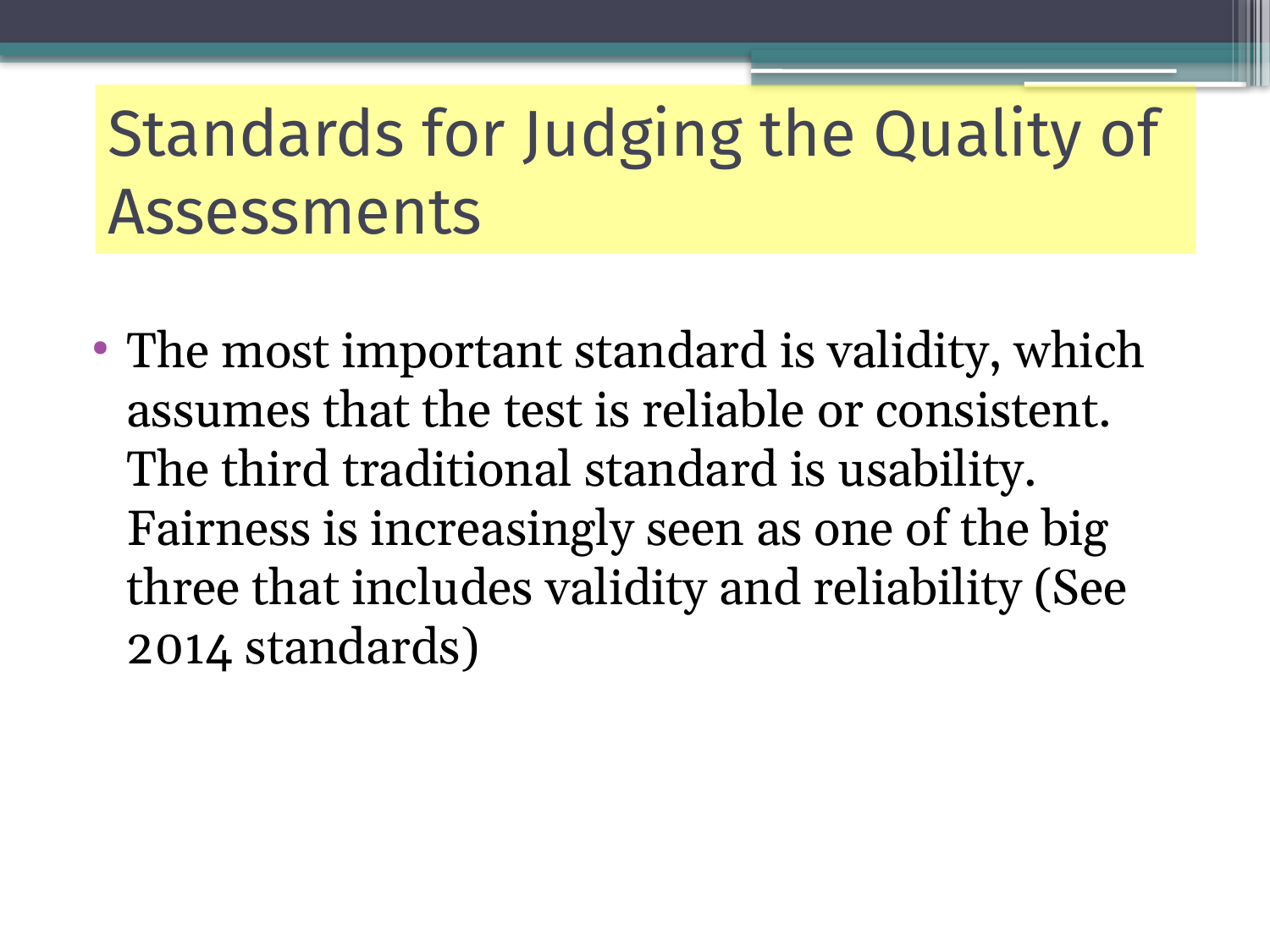

# Standards for Judging the Quality of Assessments
The most important standard is validity, which assumes that the test is reliable or consistent.  The third traditional standard is usability. Fairness is increasingly seen as one of the big three that includes validity and reliability (See 2014 standards)